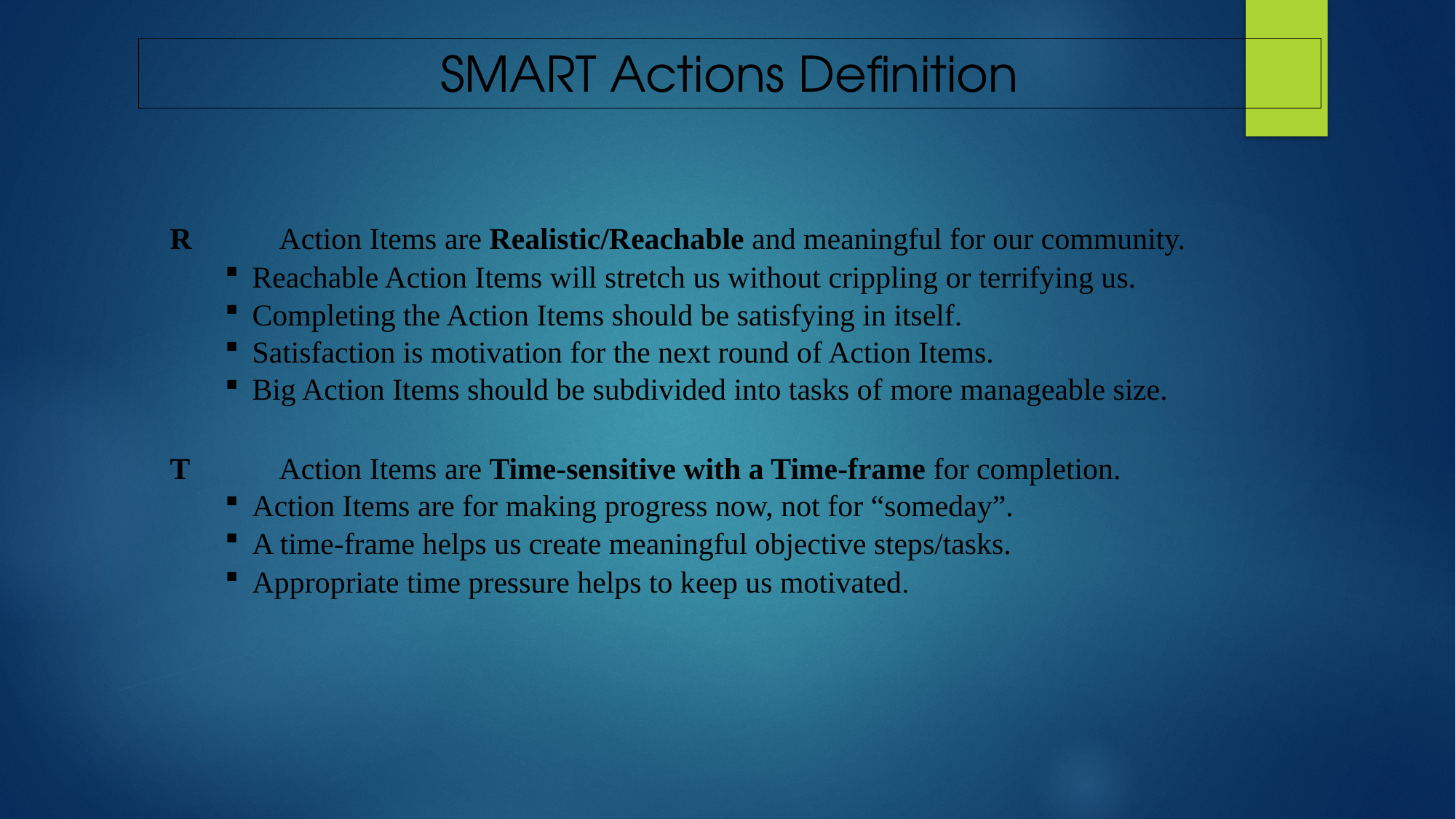

# SMART Actions Definition

R 	Action Items are Realistic/Reachable and meaningful for our community.
Reachable Action Items will stretch us without crippling or terrifying us.
Completing the Action Items should be satisfying in itself.
Satisfaction is motivation for the next round of Action Items.
Big Action Items should be subdivided into tasks of more manageable size.

T 	Action Items are Time-sensitive with a Time-frame for completion.
Action Items are for making progress now, not for “someday”.
A time-frame helps us create meaningful objective steps/tasks.
Appropriate time pressure helps to keep us motivated.